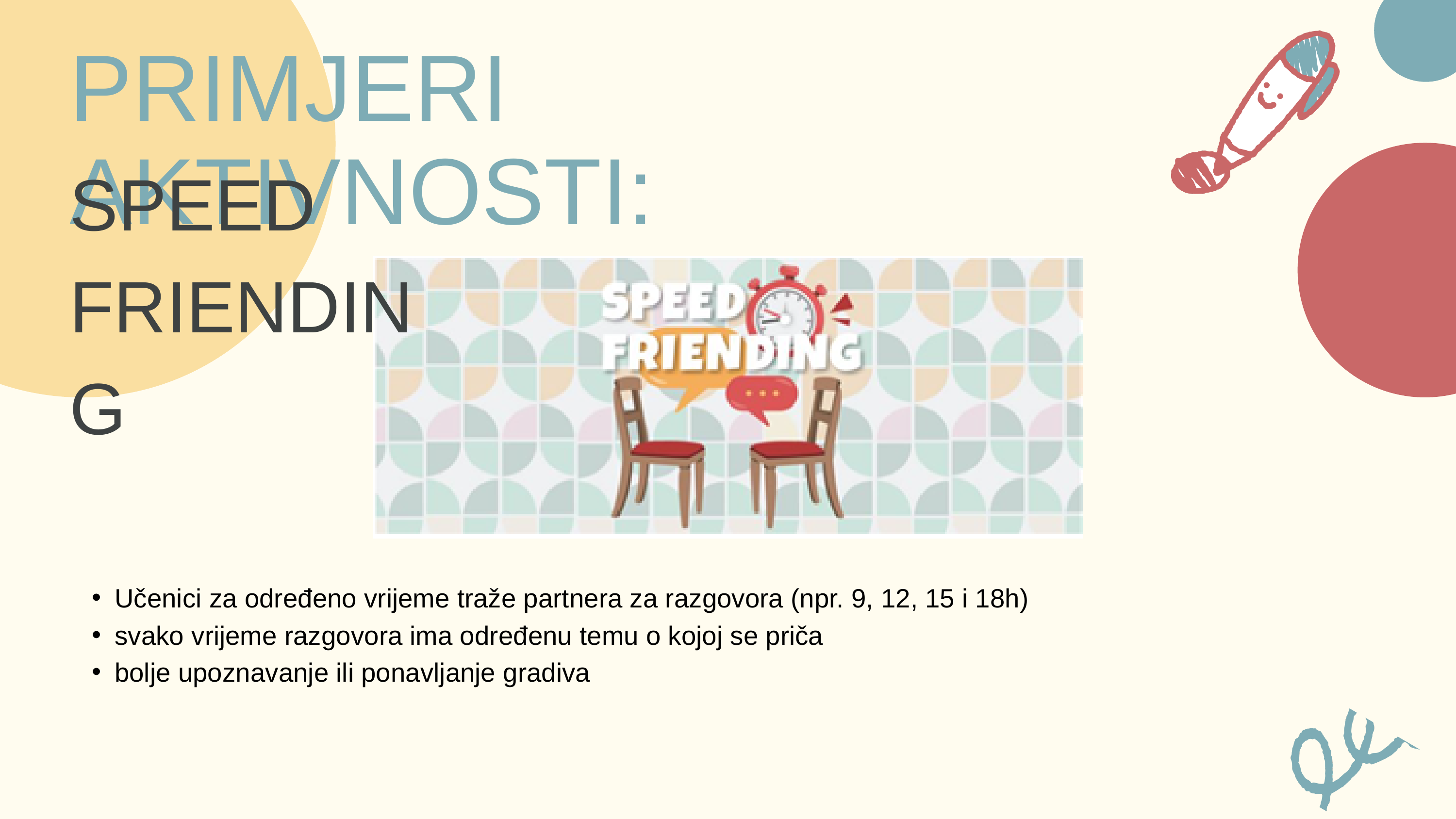

PRIMJERI AKTIVNOSTI:

SPEED FRIENDING

Učenici za određeno vrijeme traže partnera za razgovora (npr. 9, 12, 15 i 18h)
svako vrijeme razgovora ima određenu temu o kojoj se priča
bolje upoznavanje ili ponavljanje gradiva